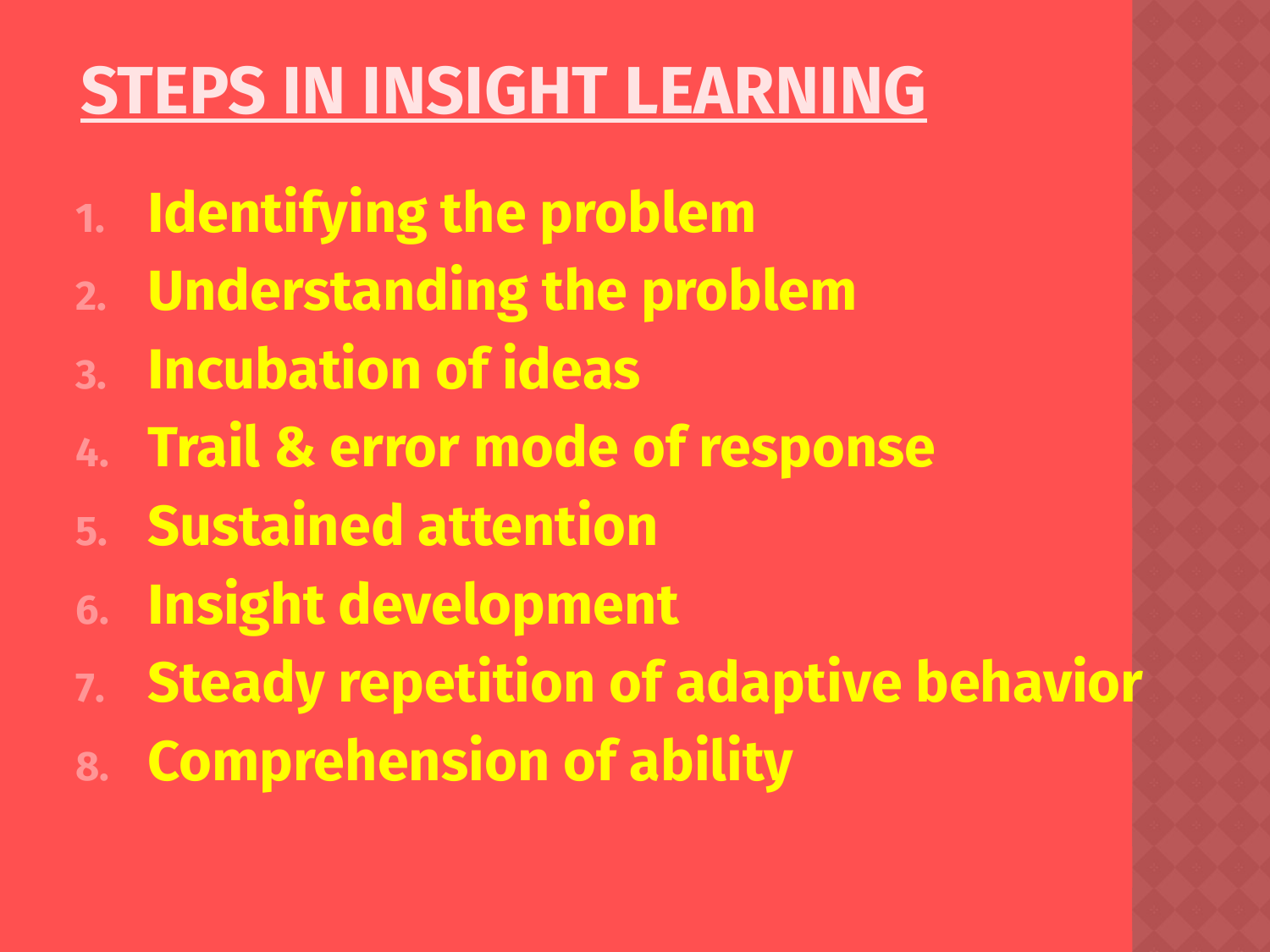

# Steps in Insight learning
Identifying the problem
Understanding the problem
Incubation of ideas
Trail & error mode of response
Sustained attention
Insight development
Steady repetition of adaptive behavior
Comprehension of ability